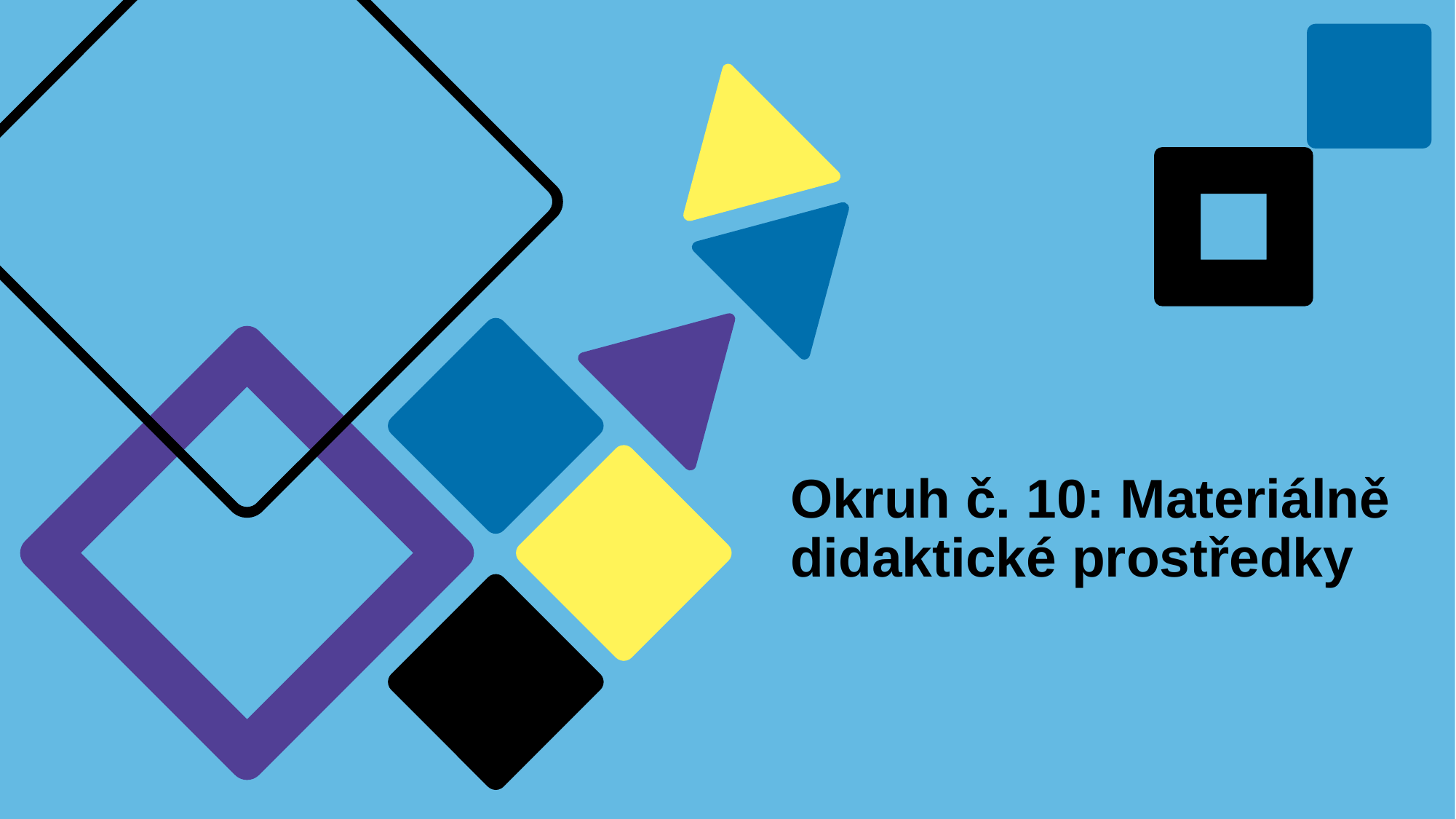

# Okruh č. 10: Materiálně didaktické prostředky